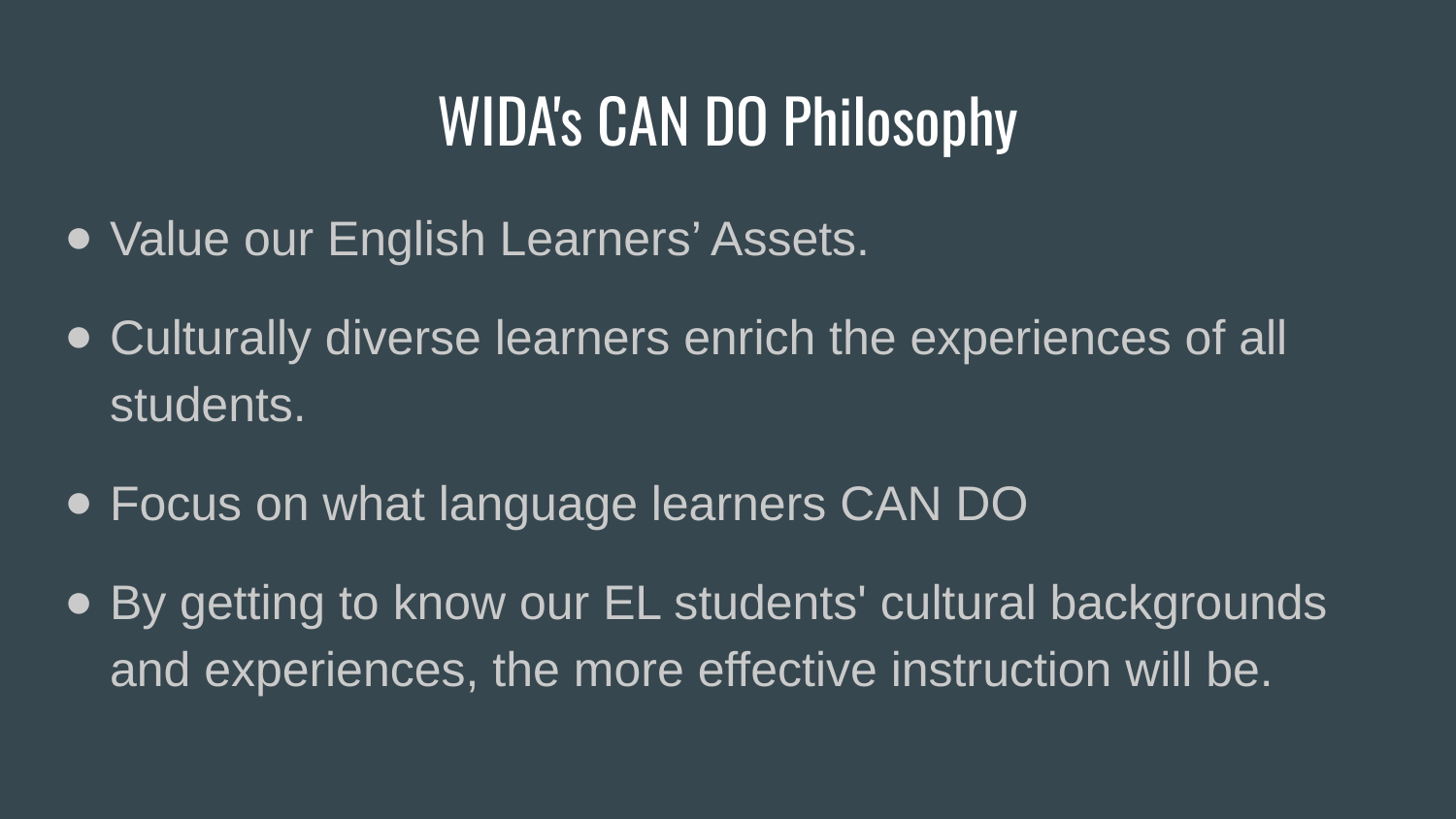

# WIDA's CAN DO Philosophy
Value our English Learners’ Assets.
Culturally diverse learners enrich the experiences of all students.
Focus on what language learners CAN DO
By getting to know our EL students' cultural backgrounds and experiences, the more effective instruction will be.